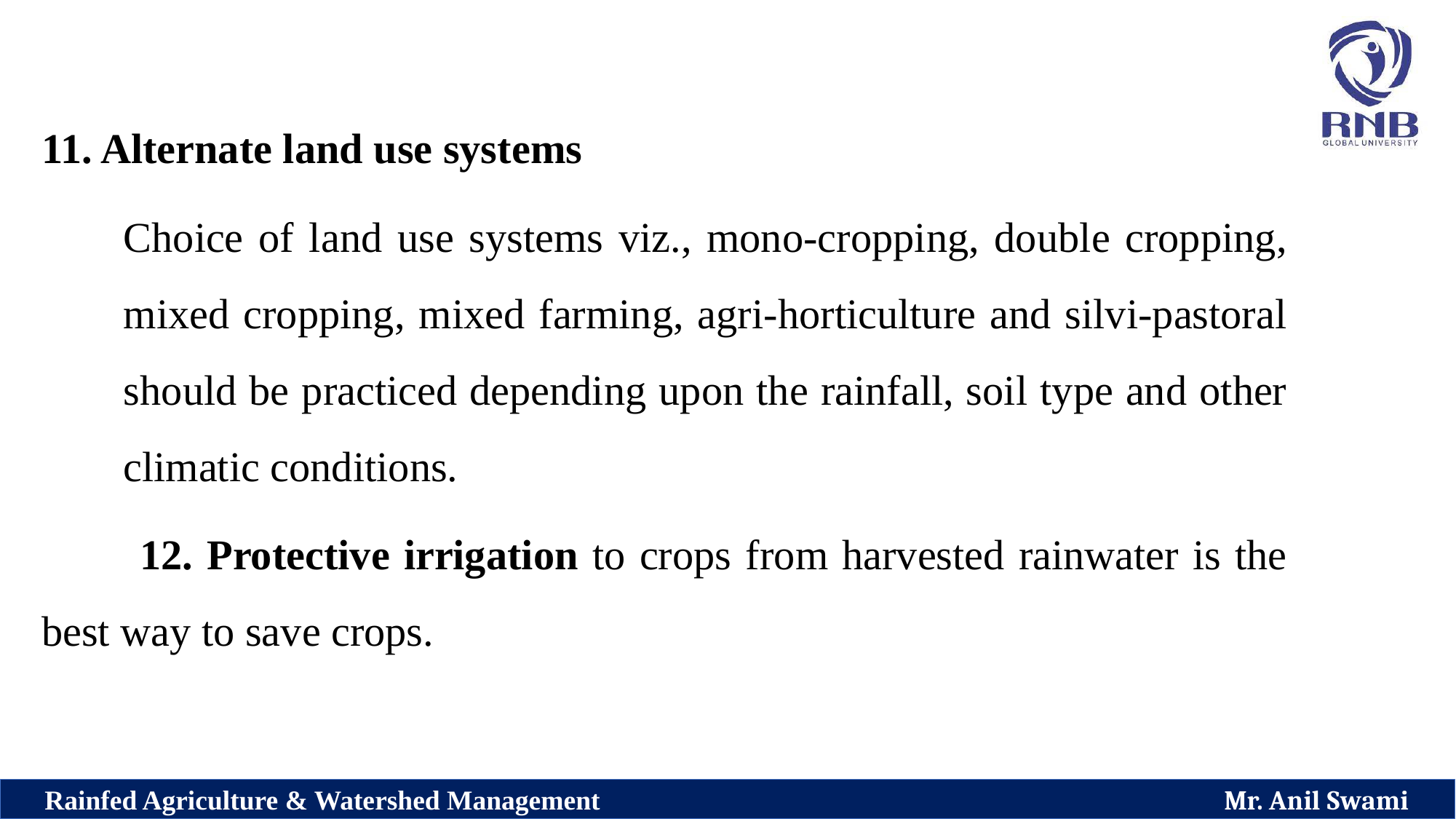

11. Alternate land use systems
Choice of land use systems viz., mono-cropping, double cropping, mixed cropping, mixed farming, agri-horticulture and silvi-pastoral should be practiced depending upon the rainfall, soil type and other climatic conditions.
       12. Protective irrigation to crops from harvested rainwater is the best way to save crops.